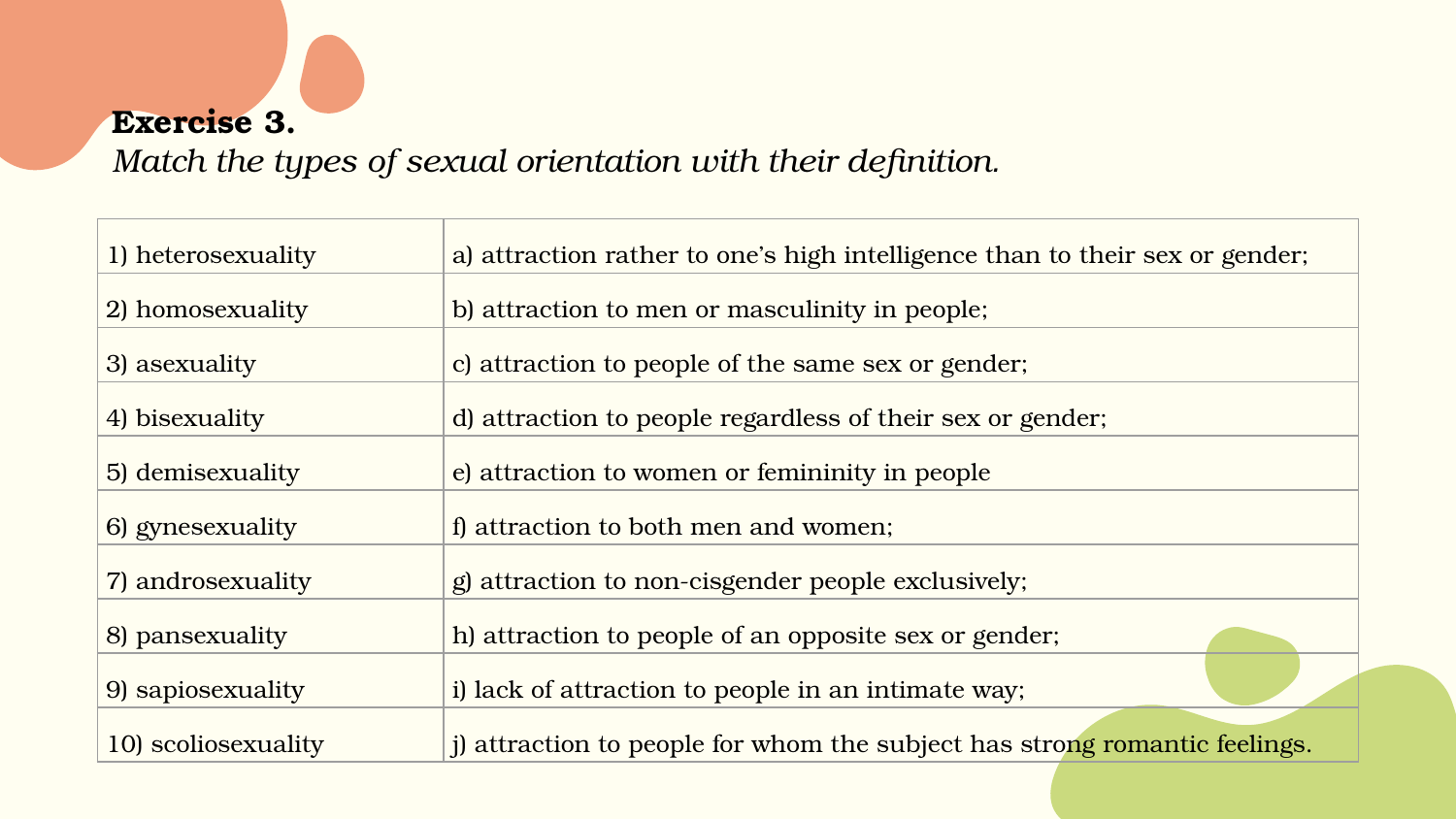

Exercise 3.
Match the types of sexual orientation with their definition.
| 1) heterosexuality | a) attraction rather to one’s high intelligence than to their sex or gender; |
| --- | --- |
| 2) homosexuality | b) attraction to men or masculinity in people; |
| 3) asexuality | c) attraction to people of the same sex or gender; |
| 4) bisexuality | d) attraction to people regardless of their sex or gender; |
| 5) demisexuality | e) attraction to women or femininity in people |
| 6) gynesexuality | f) attraction to both men and women; |
| 7) androsexuality | g) attraction to non-cisgender people exclusively; |
| 8) pansexuality | h) attraction to people of an opposite sex or gender; |
| 9) sapiosexuality | i) lack of attraction to people in an intimate way; |
| 10) scoliosexuality | j) attraction to people for whom the subject has strong romantic feelings. |